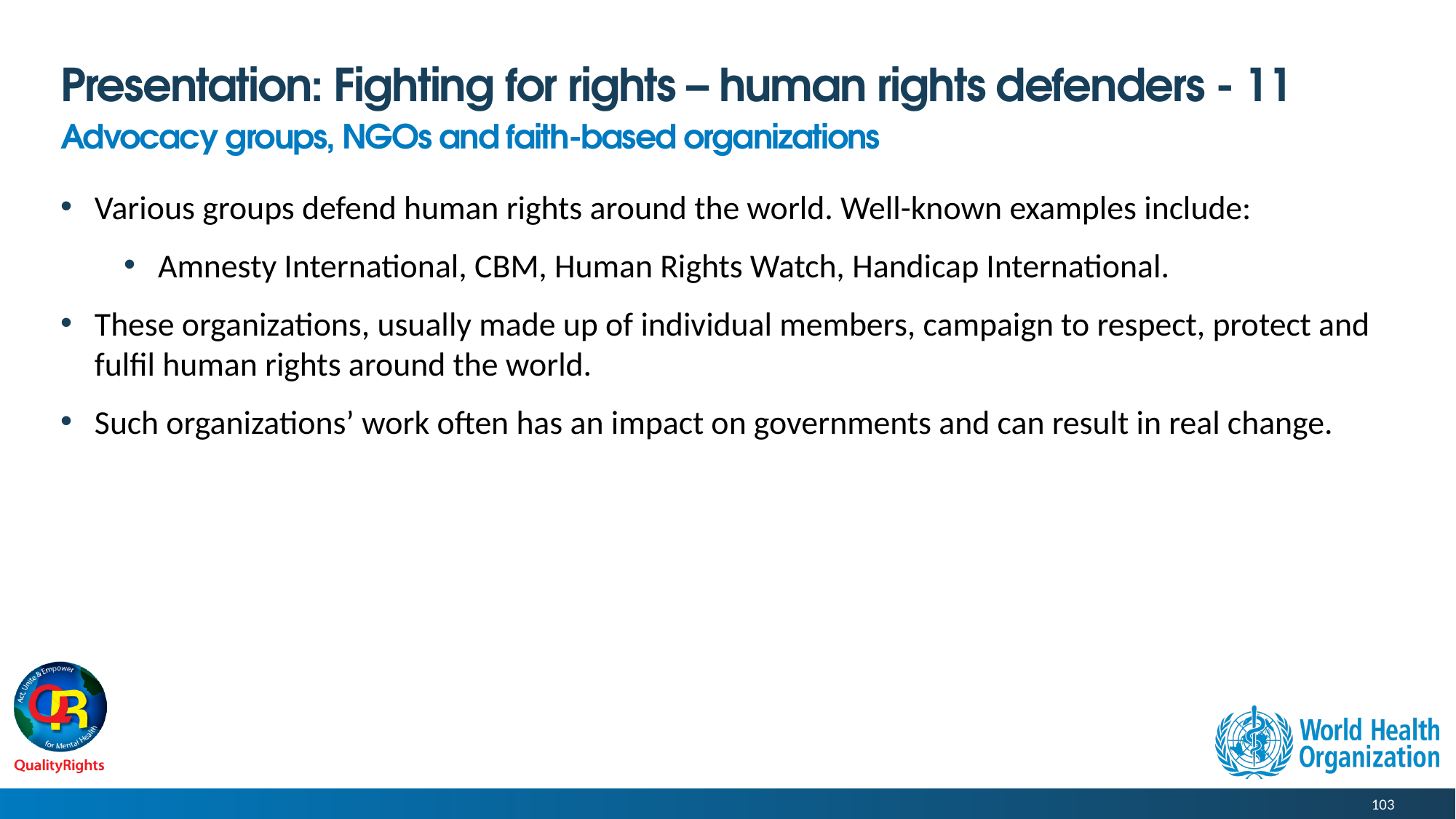

# Presentation: Fighting for rights – human rights defenders - 11
Advocacy groups, NGOs and faith-based organizations
Various groups defend human rights around the world. Well-known examples include:
Amnesty International, CBM, Human Rights Watch, Handicap International.
These organizations, usually made up of individual members, campaign to respect, protect and fulfil human rights around the world.
Such organizations’ work often has an impact on governments and can result in real change.

103